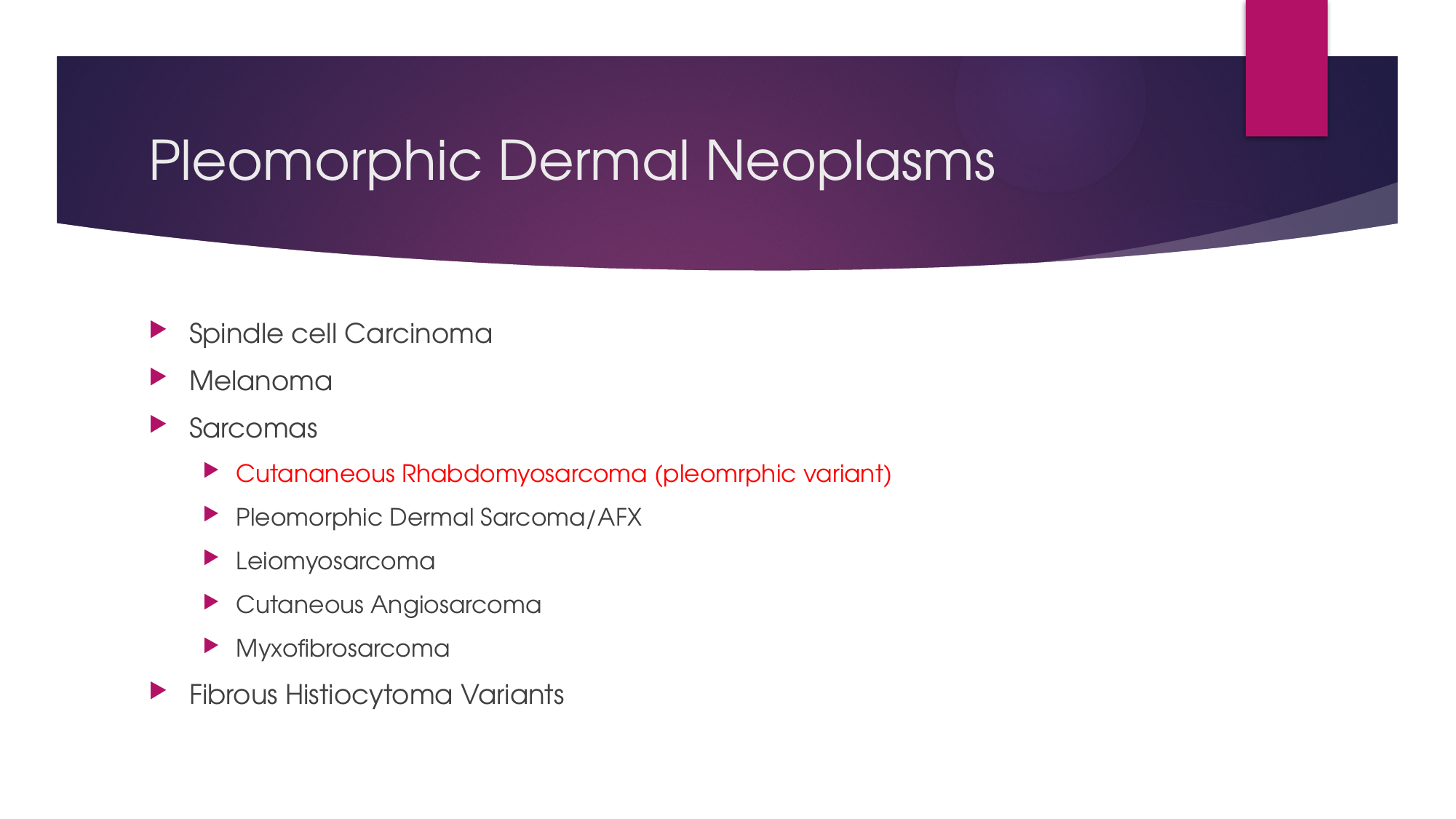

# Pleomorphic Dermal Neoplasms
Spindle cell Carcinoma
Melanoma
Sarcomas
Cutananeous Rhabdomyosarcoma (pleomrphic variant)
Pleomorphic Dermal Sarcoma/AFX
Leiomyosarcoma
Cutaneous Angiosarcoma
Myxofibrosarcoma
Fibrous Histiocytoma Variants